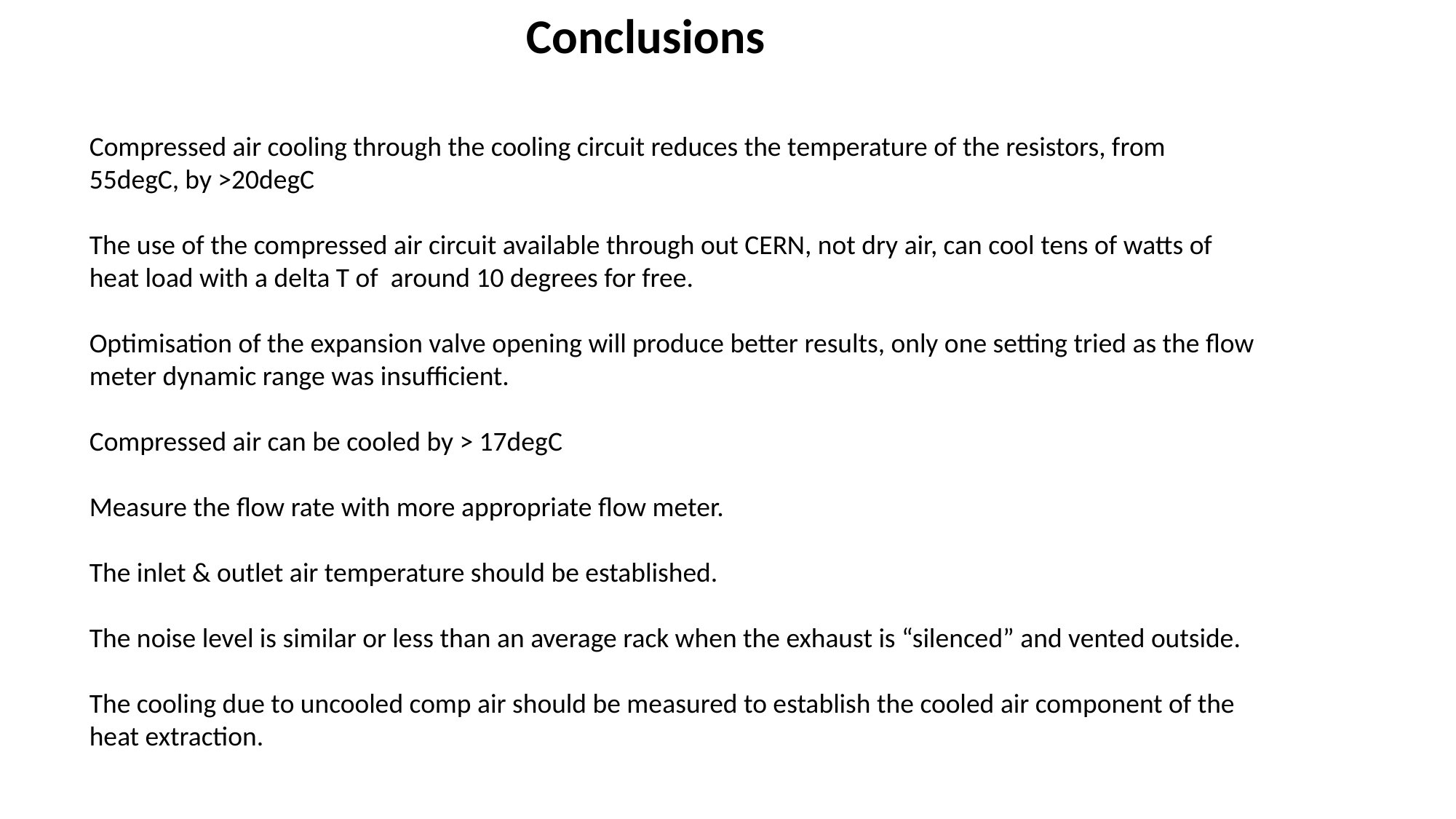

Conclusions

Compressed air cooling through the cooling circuit reduces the temperature of the resistors, from 55degC, by >20degC

The use of the compressed air circuit available through out CERN, not dry air, can cool tens of watts of heat load with a delta T of  around 10 degrees for free.

Optimisation of the expansion valve opening will produce better results, only one setting tried as the flow meter dynamic range was insufficient.

Compressed air can be cooled by > 17degC

Measure the flow rate with more appropriate flow meter.

The inlet & outlet air temperature should be established.

The noise level is similar or less than an average rack when the exhaust is “silenced” and vented outside.

The cooling due to uncooled comp air should be measured to establish the cooled air component of the heat extraction.